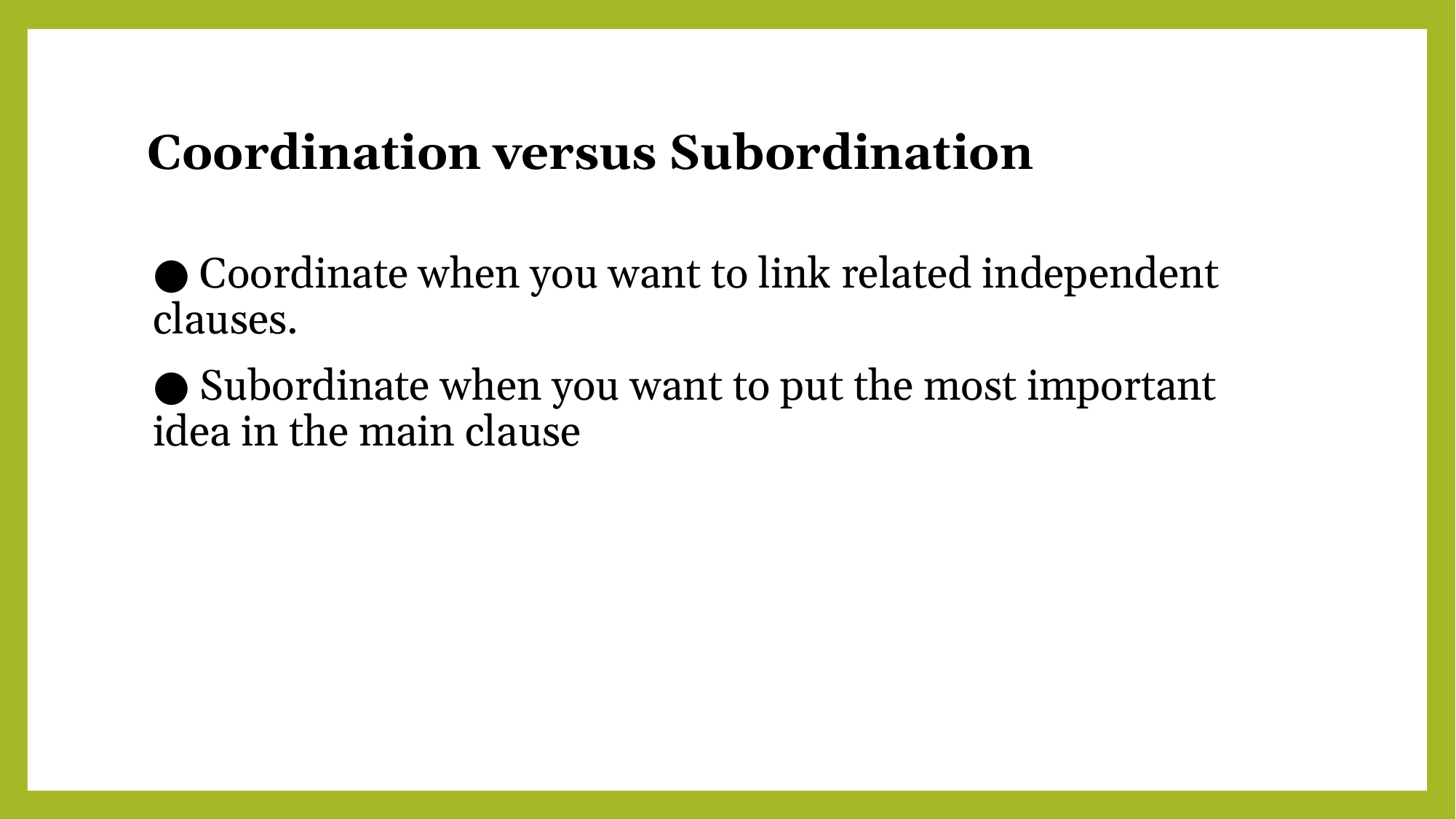

# Coordination versus Subordination
● Coordinate when you want to link related independent clauses.
● Subordinate when you want to put the most important idea in the main clause